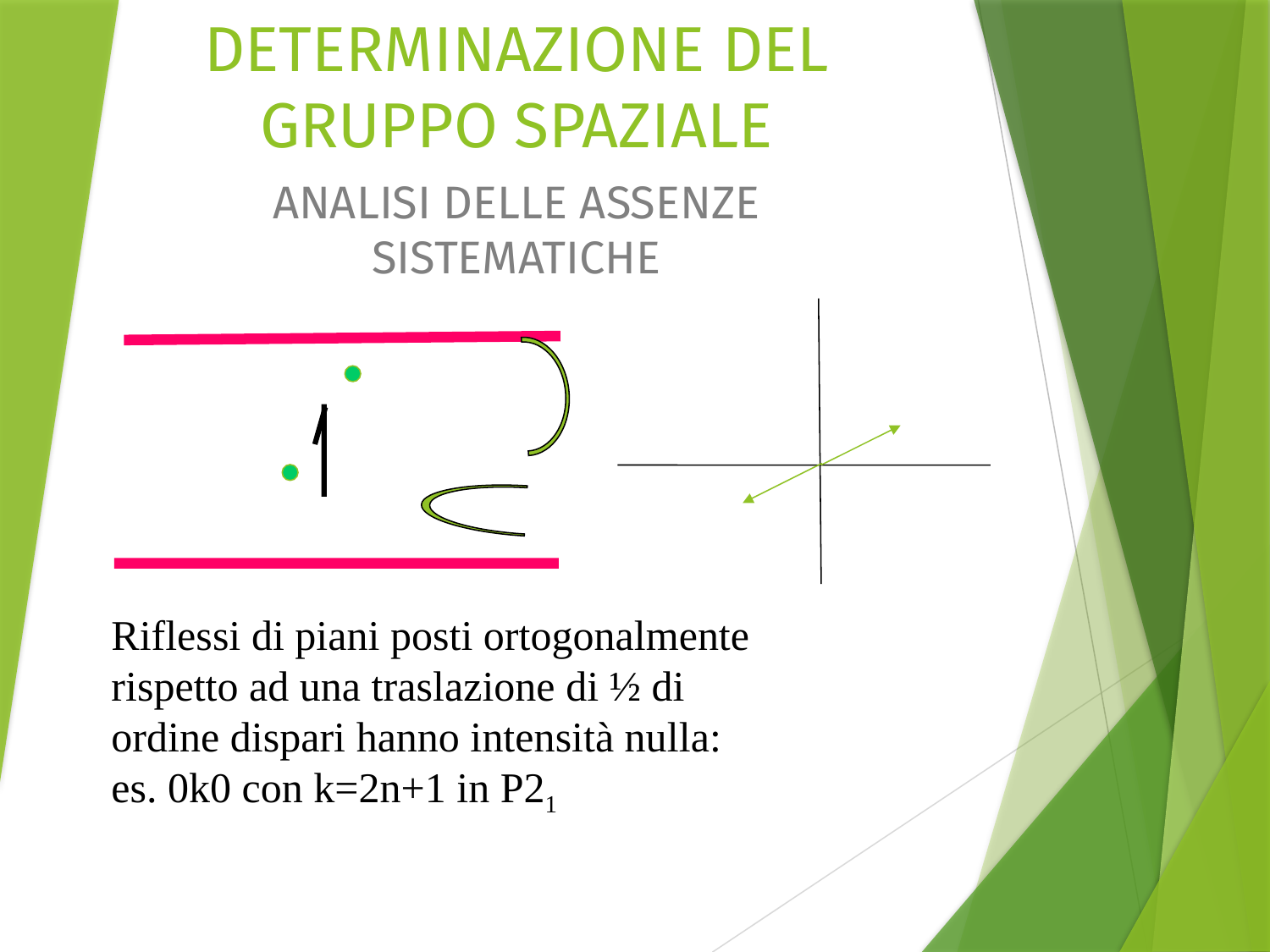

# DETERMINAZIONE DEL GRUPPO SPAZIALE
ANALISI DELLE ASSENZE SISTEMATICHE

Riflessi di piani posti ortogonalmente rispetto ad una traslazione di ½ di ordine dispari hanno intensità nulla: es. 0k0 con k=2n+1 in P21